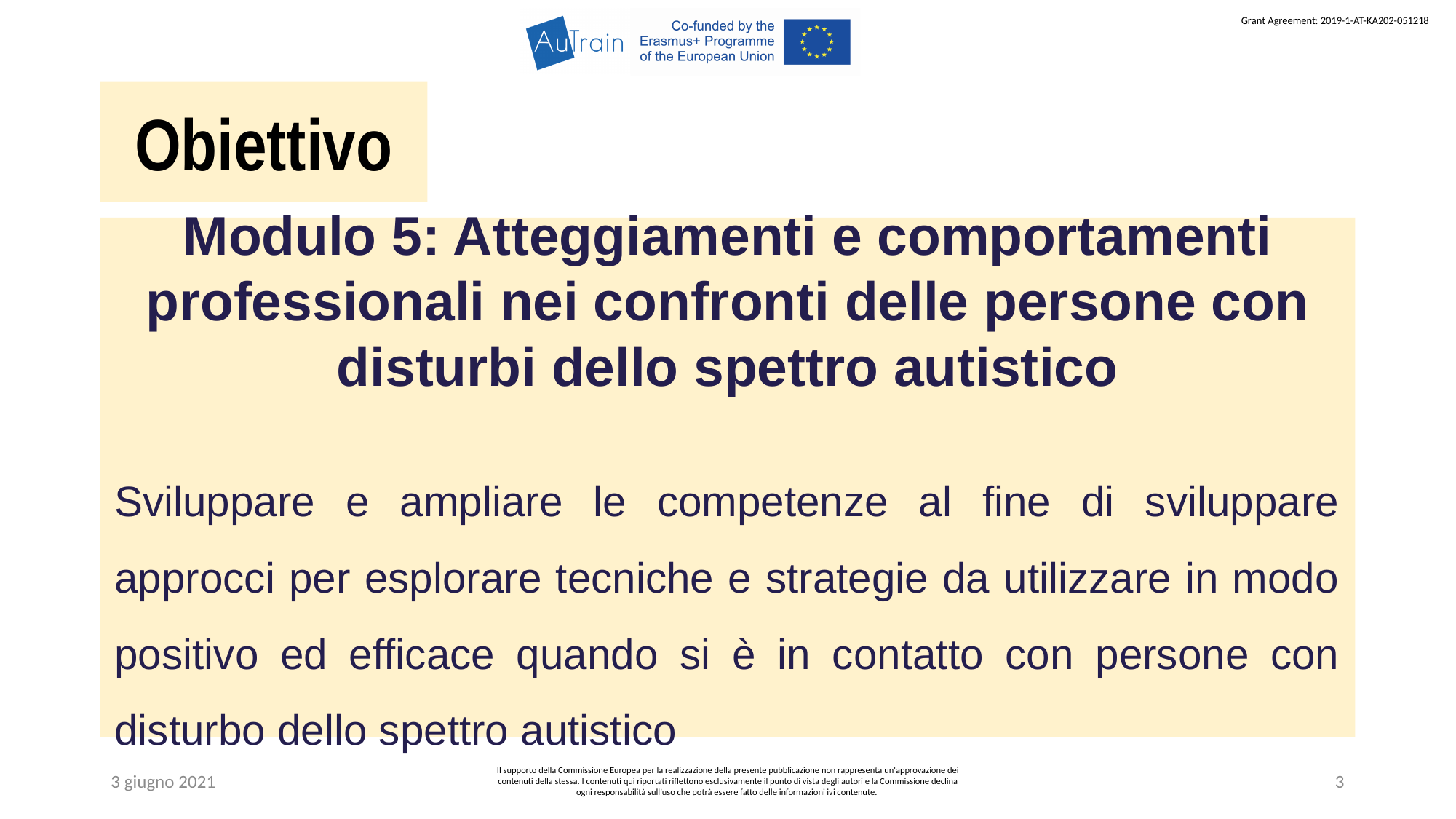

Obiettivo
Modulo 5: Atteggiamenti e comportamenti professionali nei confronti delle persone con disturbi dello spettro autistico

Sviluppare e ampliare le competenze al fine di sviluppare approcci per esplorare tecniche e strategie da utilizzare in modo positivo ed efficace quando si è in contatto con persone con disturbo dello spettro autistico

3 giugno 2021
Il supporto della Commissione Europea per la realizzazione della presente pubblicazione non rappresenta un'approvazione dei contenuti della stessa. I contenuti qui riportati riflettono esclusivamente il punto di vista degli autori e la Commissione declina ogni responsabilità sull’uso che potrà essere fatto delle informazioni ivi contenute.
3